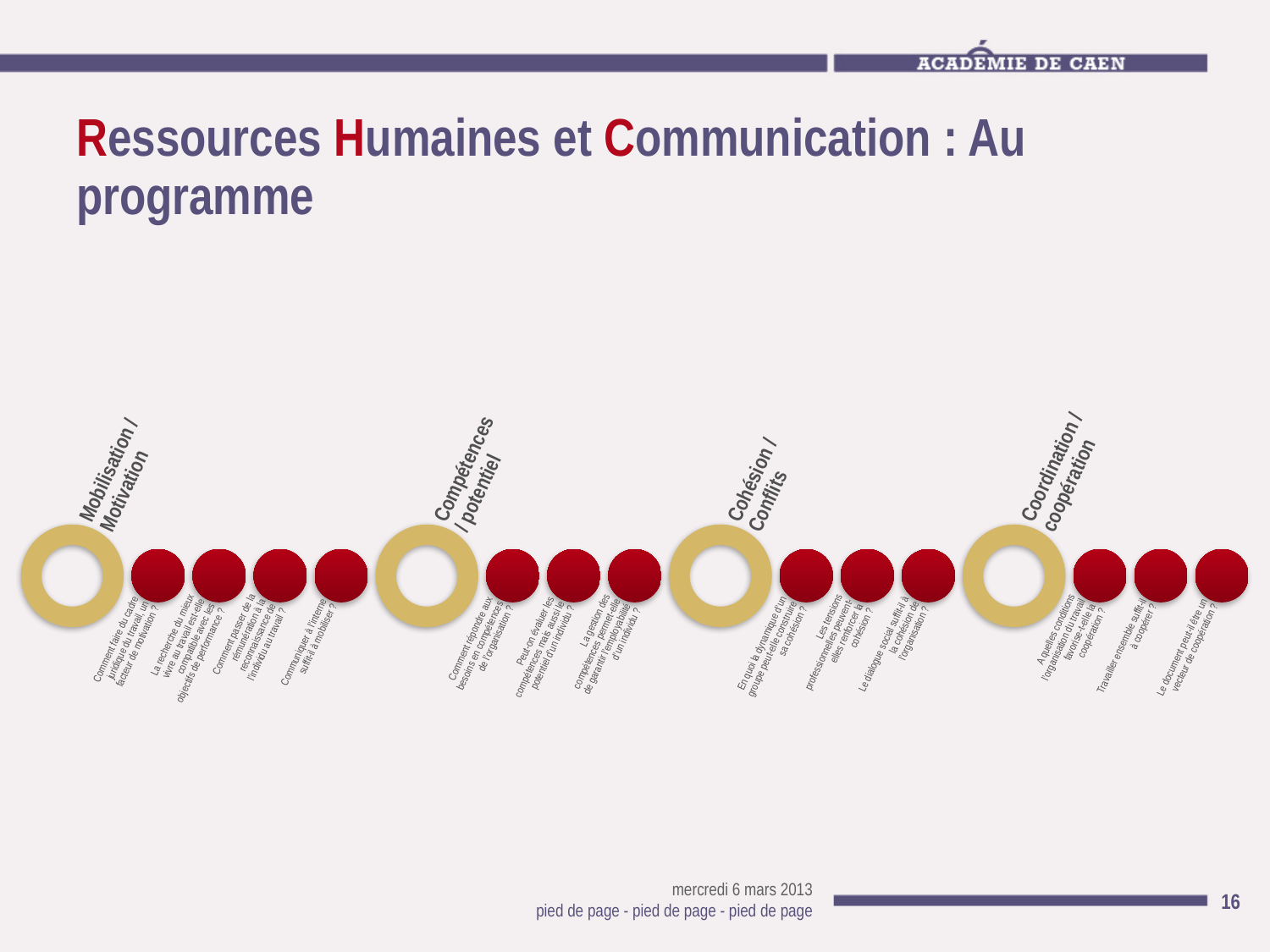

# Ressources Humaines et Communication : Au programme
Mobilisation / Motivation
Comment faire du cadre juridique du travail, un facteur de motivation ?
La recherche du mieux vivre au travail est-elle compatible avec les objectifs de performance ?
Comment passer de la rémunération à la reconnaissance de l’individu au travail ?
Communiquer à l’interne suffit-il à mobiliser ?
Compétences / potentiel
Comment répondre aux besoins en compétences de l’organisation ?
Peut-on évaluer les compétences mais aussi le potentiel d’un individu ?
La gestion des compétences permet-elle de garantir l’employabilité d’un individu ?
Cohésion / Conflits
En quoi la dynamique d’un groupe peut-elle construire sa cohésion ?
Les tensions professionnelles peuvent-elles renforcer la cohésion ?
Le dialogue social suffit-il à la cohésion de l’organisation ?
Coordination / coopération
A quelles conditions l’organisation du travail favorise-t-elle la coopération ?
Travailler ensemble suffit-il à coopérer ?
Le document peut-il être un vecteur de coopération ?
mercredi 6 mars 2013
16
pied de page - pied de page - pied de page